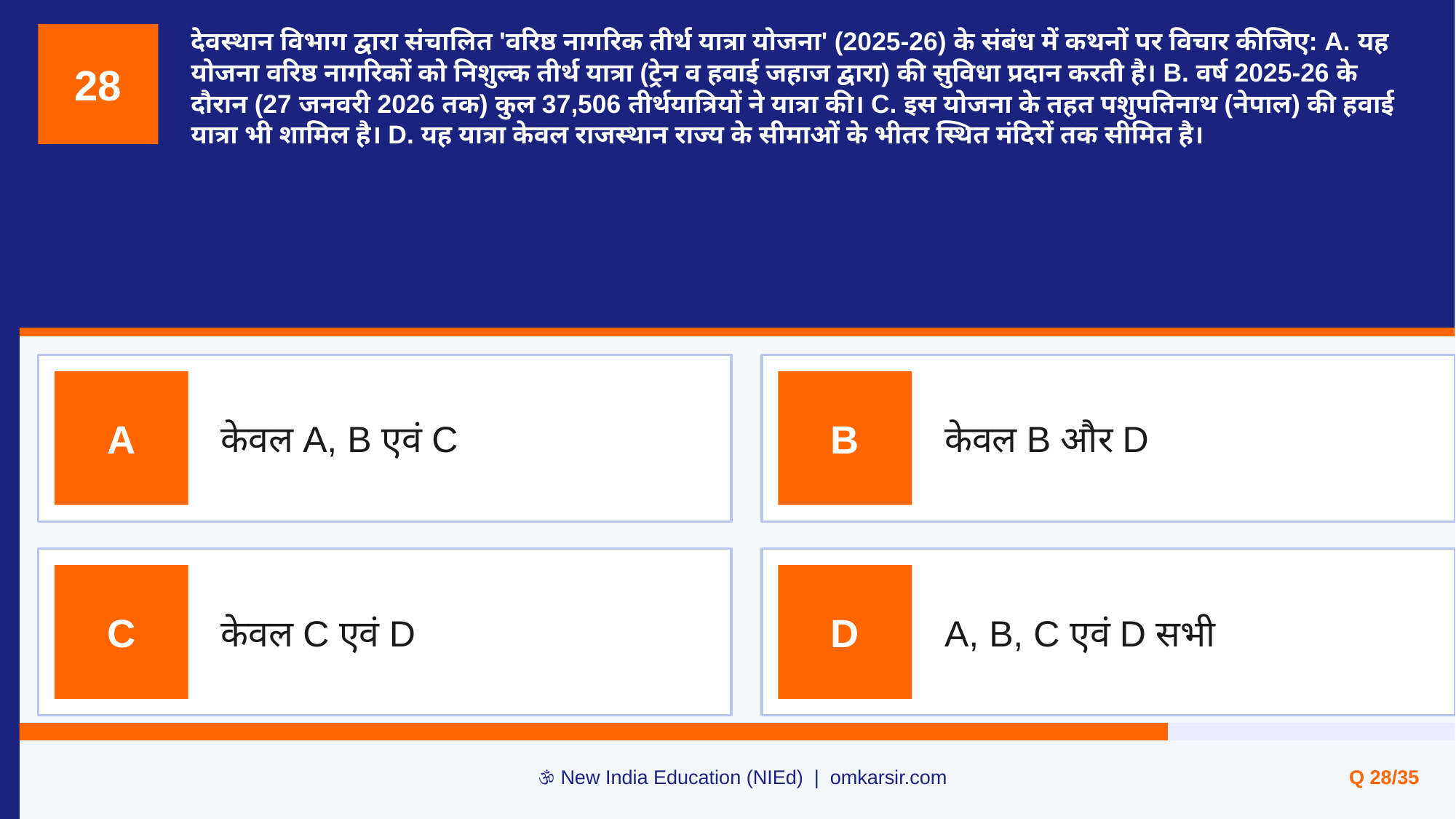

देवस्थान विभाग द्वारा संचालित 'वरिष्ठ नागरिक तीर्थ यात्रा योजना' (2025-26) के संबंध में कथनों पर विचार कीजिए: A. यह योजना वरिष्ठ नागरिकों को निशुल्क तीर्थ यात्रा (ट्रेन व हवाई जहाज द्वारा) की सुविधा प्रदान करती है। B. वर्ष 2025-26 के दौरान (27 जनवरी 2026 तक) कुल 37,506 तीर्थयात्रियों ने यात्रा की। C. इस योजना के तहत पशुपतिनाथ (नेपाल) की हवाई यात्रा भी शामिल है। D. यह यात्रा केवल राजस्थान राज्य के सीमाओं के भीतर स्थित मंदिरों तक सीमित है।
28

केवल A, B एवं C
केवल B और D
A
B

केवल C एवं D
A, B, C एवं D सभी
C
D

🕉️ New India Education (NIEd)  |  omkarsir.com
Q 28/35